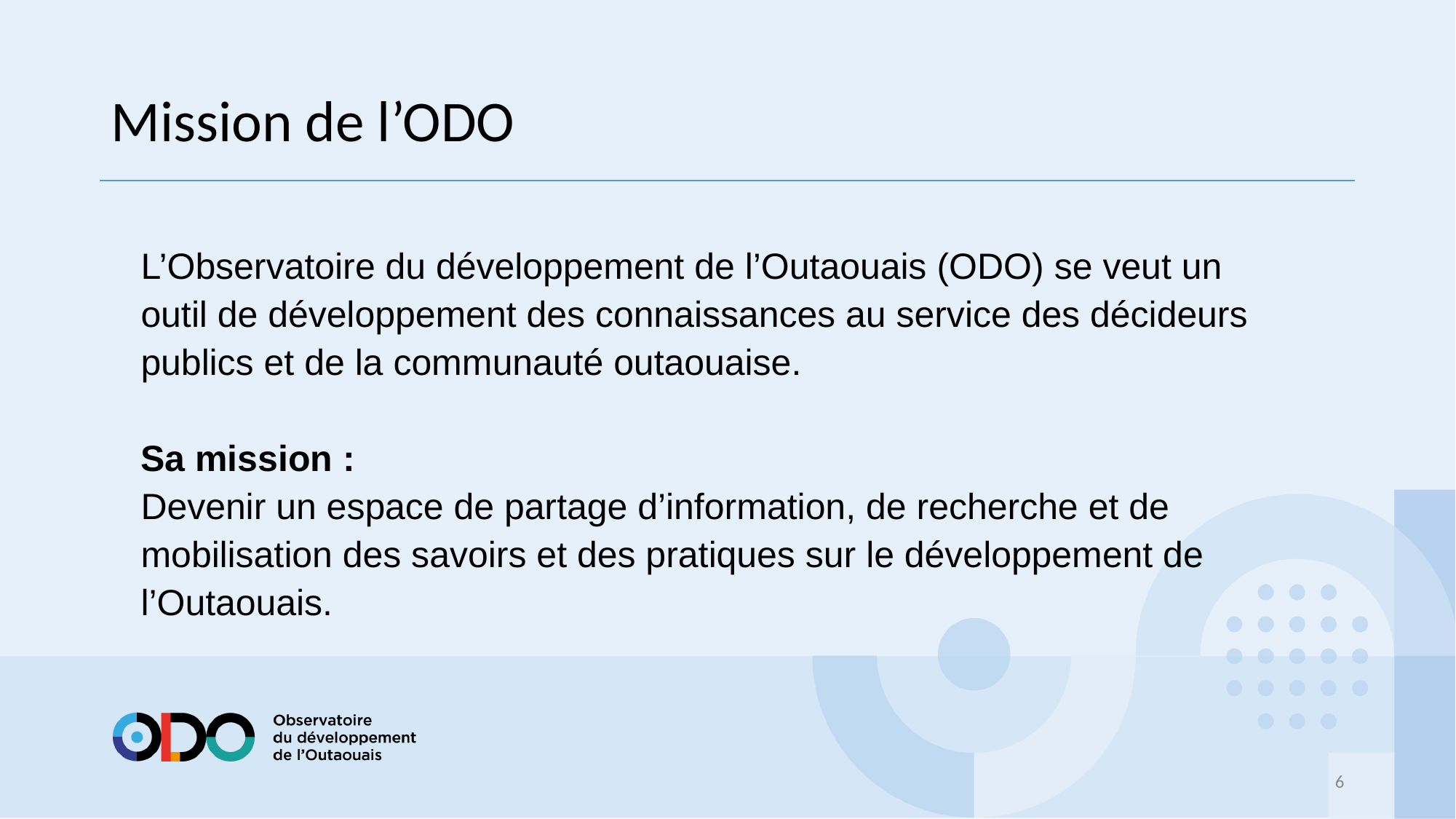

# Mission de l’ODO
L’Observatoire du développement de l’Outaouais (ODO) se veut un outil de développement des connaissances au service des décideurs publics et de la communauté outaouaise.

Sa mission :
Devenir un espace de partage d’information, de recherche et de mobilisation des savoirs et des pratiques sur le développement de l’Outaouais.

6